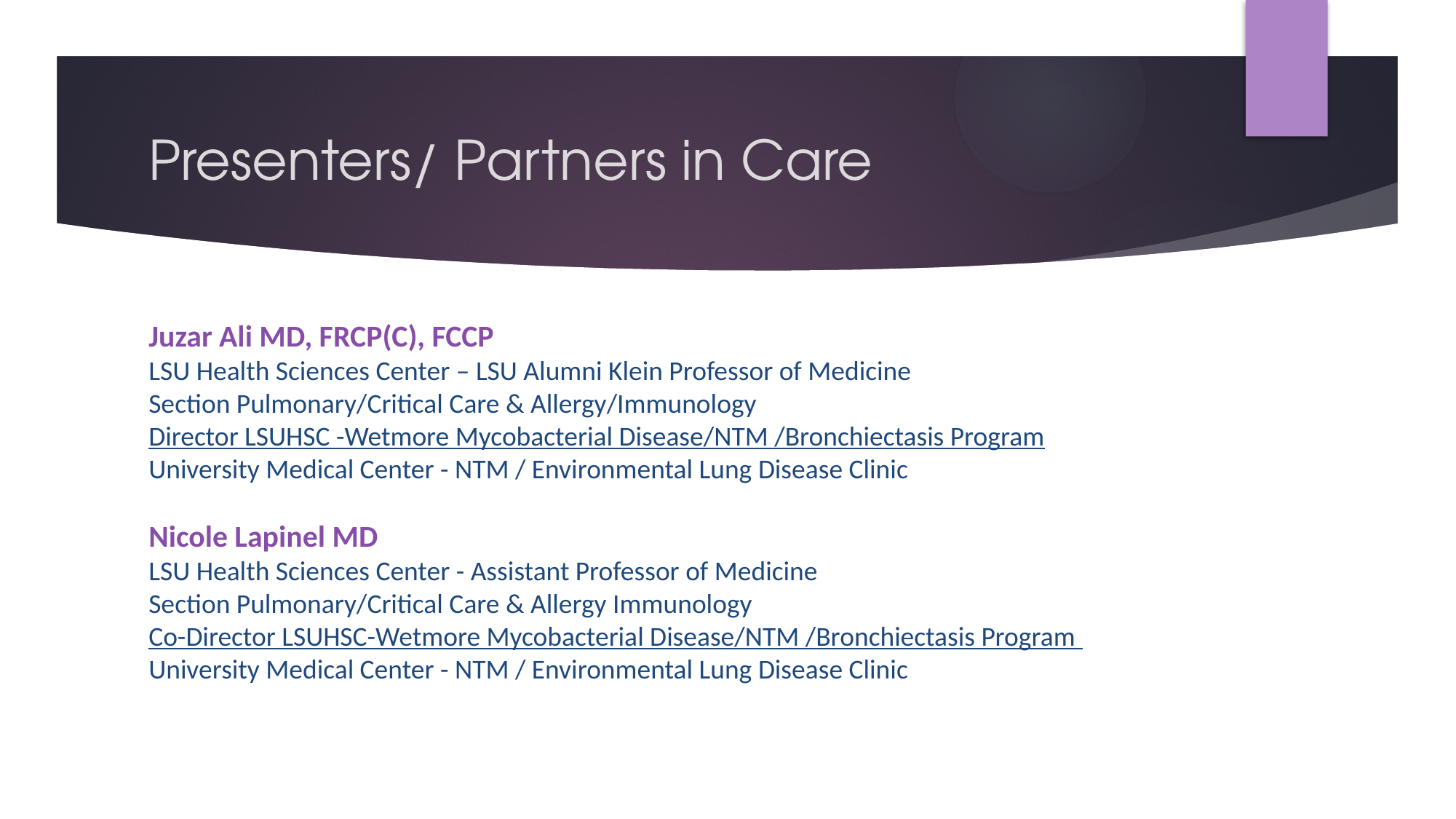

# Presenters/ Partners in Care
Juzar Ali MD, FRCP(C), FCCP
LSU Health Sciences Center – LSU Alumni Klein Professor of Medicine
Section Pulmonary/Critical Care & Allergy/Immunology
Director LSUHSC -Wetmore Mycobacterial Disease/NTM /Bronchiectasis Program
University Medical Center - NTM / Environmental Lung Disease Clinic

Nicole Lapinel MD
LSU Health Sciences Center - Assistant Professor of Medicine
Section Pulmonary/Critical Care & Allergy Immunology
Co-Director LSUHSC-Wetmore Mycobacterial Disease/NTM /Bronchiectasis Program
University Medical Center - NTM / Environmental Lung Disease Clinic